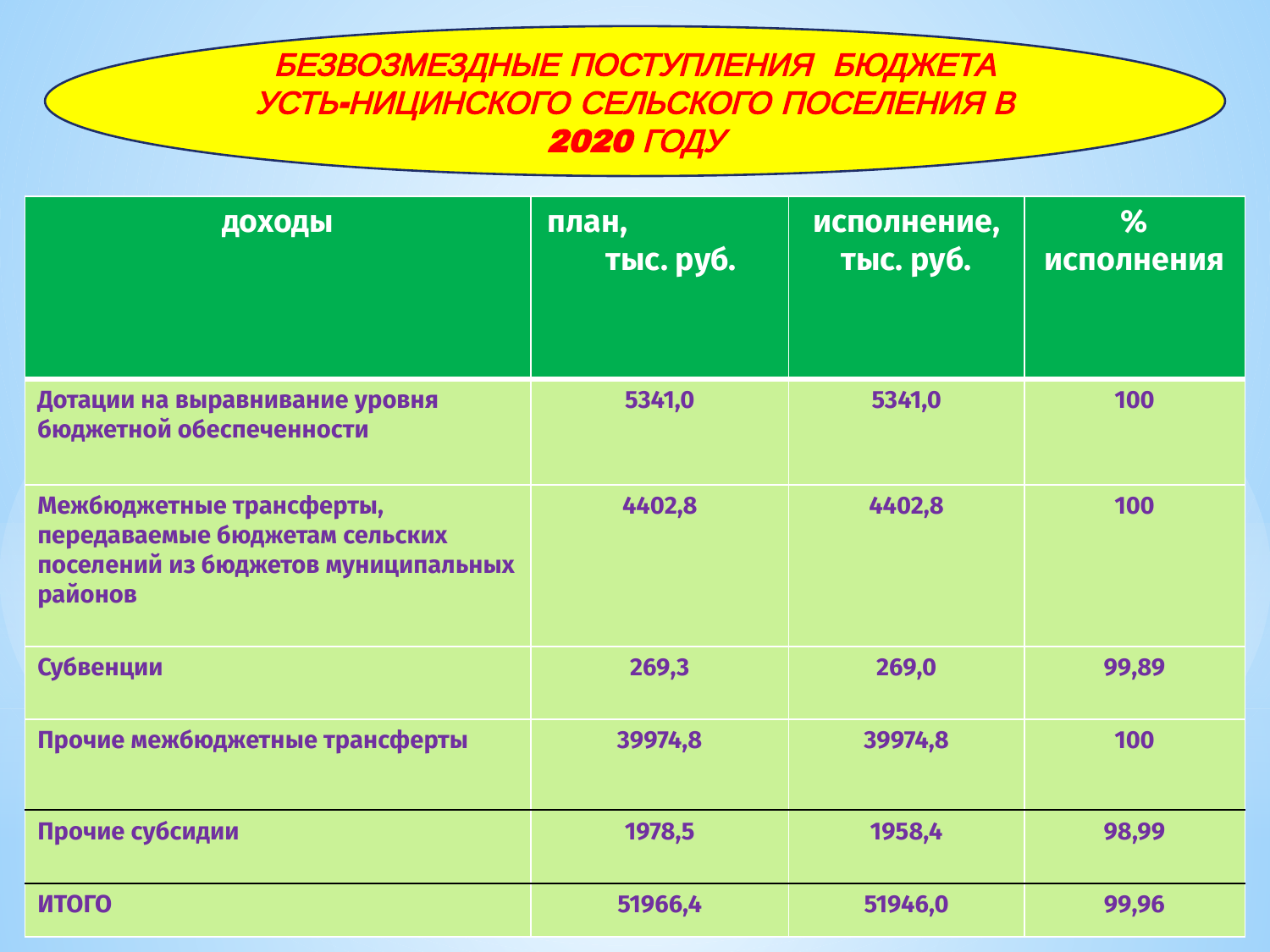

БЕЗВОЗМЕЗДНЫЕ ПОСТУПЛЕНИЯ  БЮДЖЕТА УСТЬ-НИЦИНСКОГО СЕЛЬСКОГО ПОСЕЛЕНИЯ В 2020 ГОДУ
#
| доходы | план, тыс. руб. | исполнение, тыс. руб. | % исполнения |
| --- | --- | --- | --- |
| Дотации на выравнивание уровня бюджетной обеспеченности | 5341,0 | 5341,0 | 100 |
| Межбюджетные трансферты, передаваемые бюджетам сельских поселений из бюджетов муниципальных районов | 4402,8 | 4402,8 | 100 |
| Субвенции | 269,3 | 269,0 | 99,89 |
| Прочие межбюджетные трансферты | 39974,8 | 39974,8 | 100 |
| Прочие субсидии | 1978,5 | 1958,4 | 98,99 |
| ИТОГО | 51966,4 | 51946,0 | 99,96 |